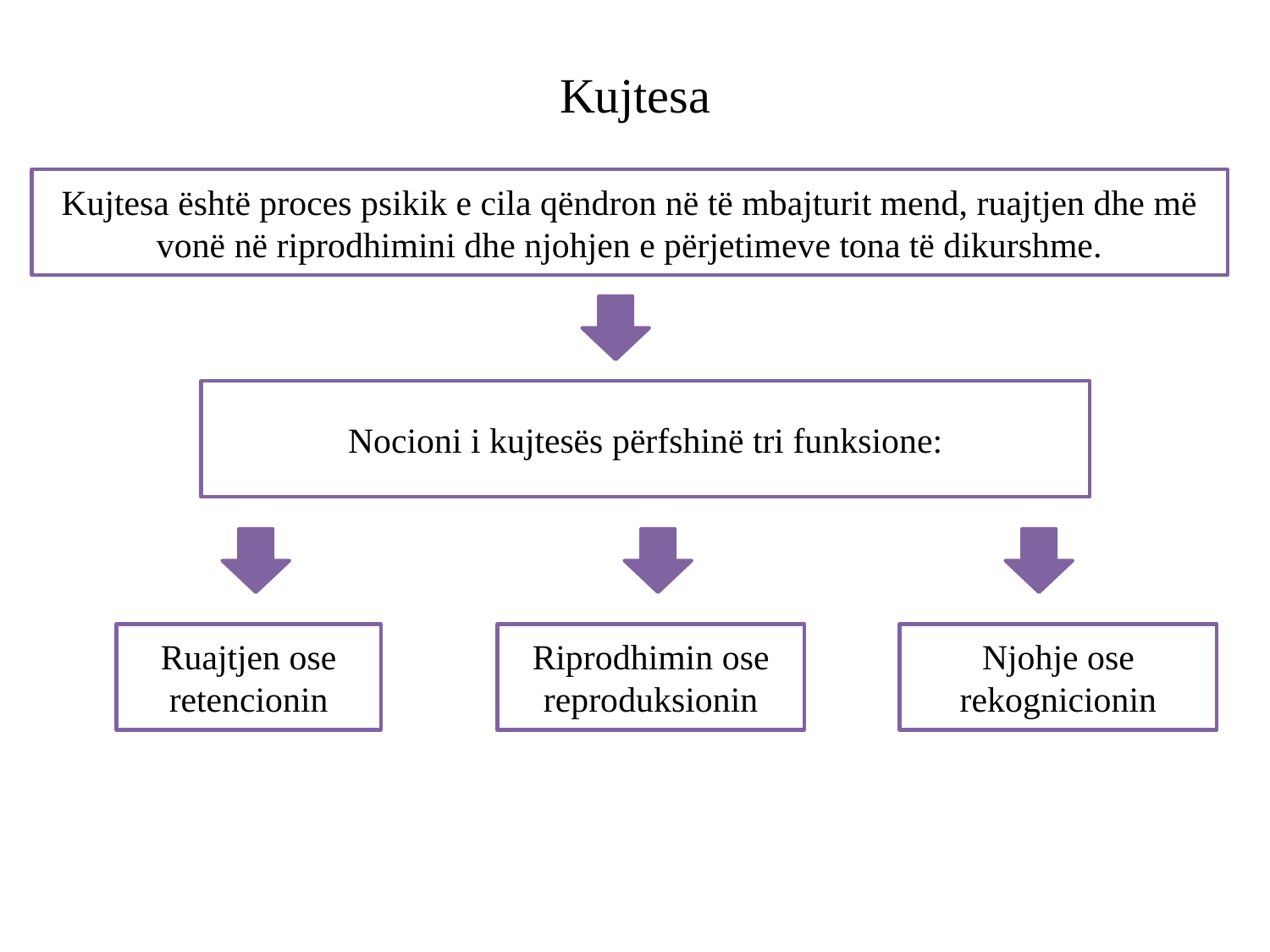

# Kujtesa
Kujtesa është proces psikik e cila qëndron në të mbajturit mend, ruajtjen dhe më vonë në riprodhimini dhe njohjen e përjetimeve tona të dikurshme.

Nocioni i kujtesës përfshinë tri funksione:

Ruajtjen ose retencionin
Riprodhimin ose reproduksionin
Njohje ose rekognicionin